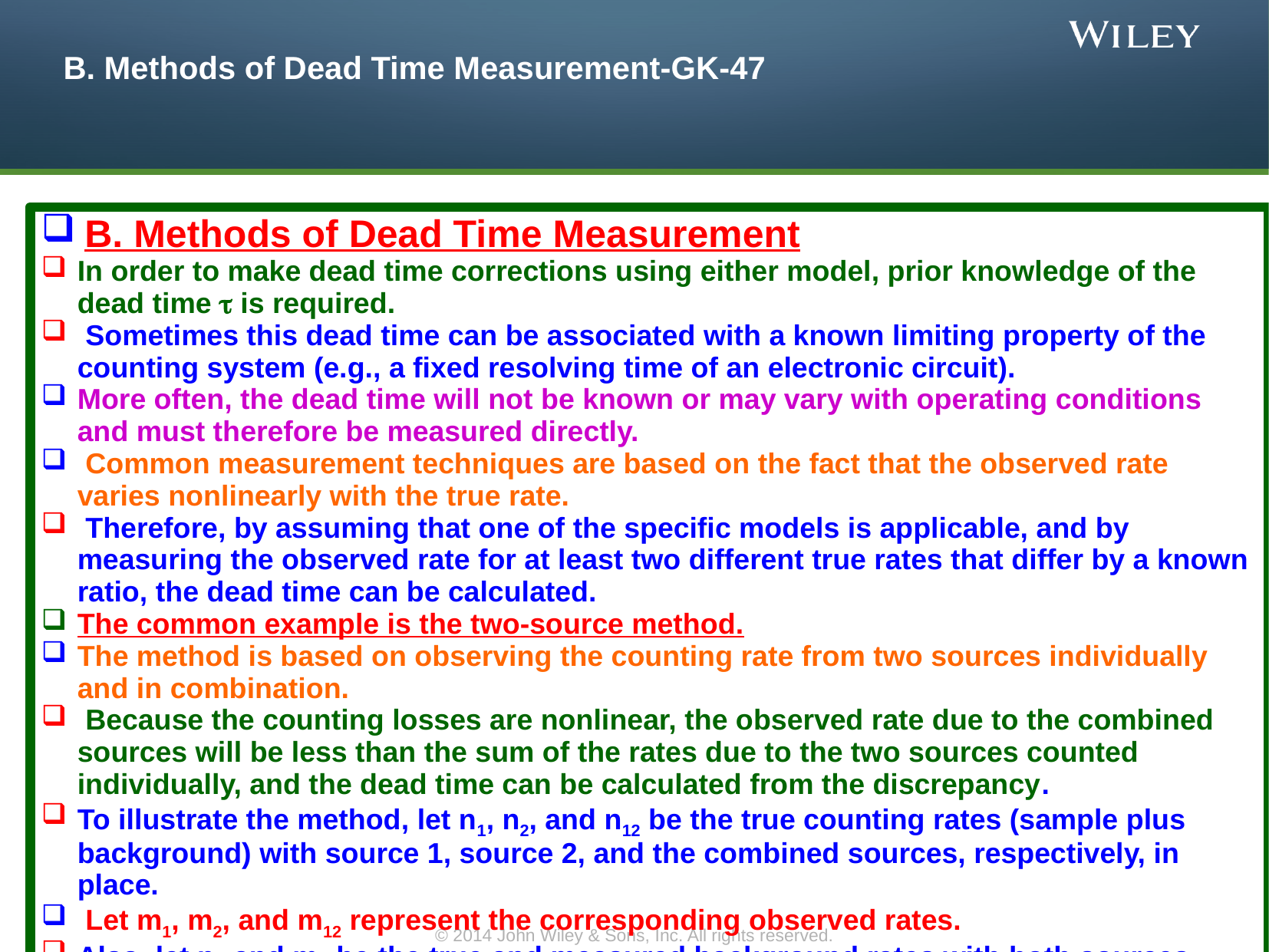

# B. Methods of Dead Time Measurement-GK-47
B. Methods of Dead Time Measurement
In order to make dead time corrections using either model, prior knowledge of the dead time τ is required.
 Sometimes this dead time can be associated with a known limiting property of the counting system (e.g., a fixed resolving time of an electronic circuit).
More often, the dead time will not be known or may vary with operating conditions and must therefore be measured directly.
 Common measurement techniques are based on the fact that the observed rate varies nonlinearly with the true rate.
 Therefore, by assuming that one of the specific models is applicable, and by measuring the observed rate for at least two different true rates that differ by a known ratio, the dead time can be calculated.
The common example is the two-source method.
The method is based on observing the counting rate from two sources individually and in combination.
 Because the counting losses are nonlinear, the observed rate due to the combined sources will be less than the sum of the rates due to the two sources counted individually, and the dead time can be calculated from the discrepancy.
To illustrate the method, let n1, n2, and n12 be the true counting rates (sample plus background) with source 1, source 2, and the combined sources, respectively, in place.
 Let m1, m2, and m12 represent the corresponding observed rates.
Also, let nb and mb be the true and measured background rates with both sources removed.
© 2014 John Wiley & Sons, Inc. All rights reserved.